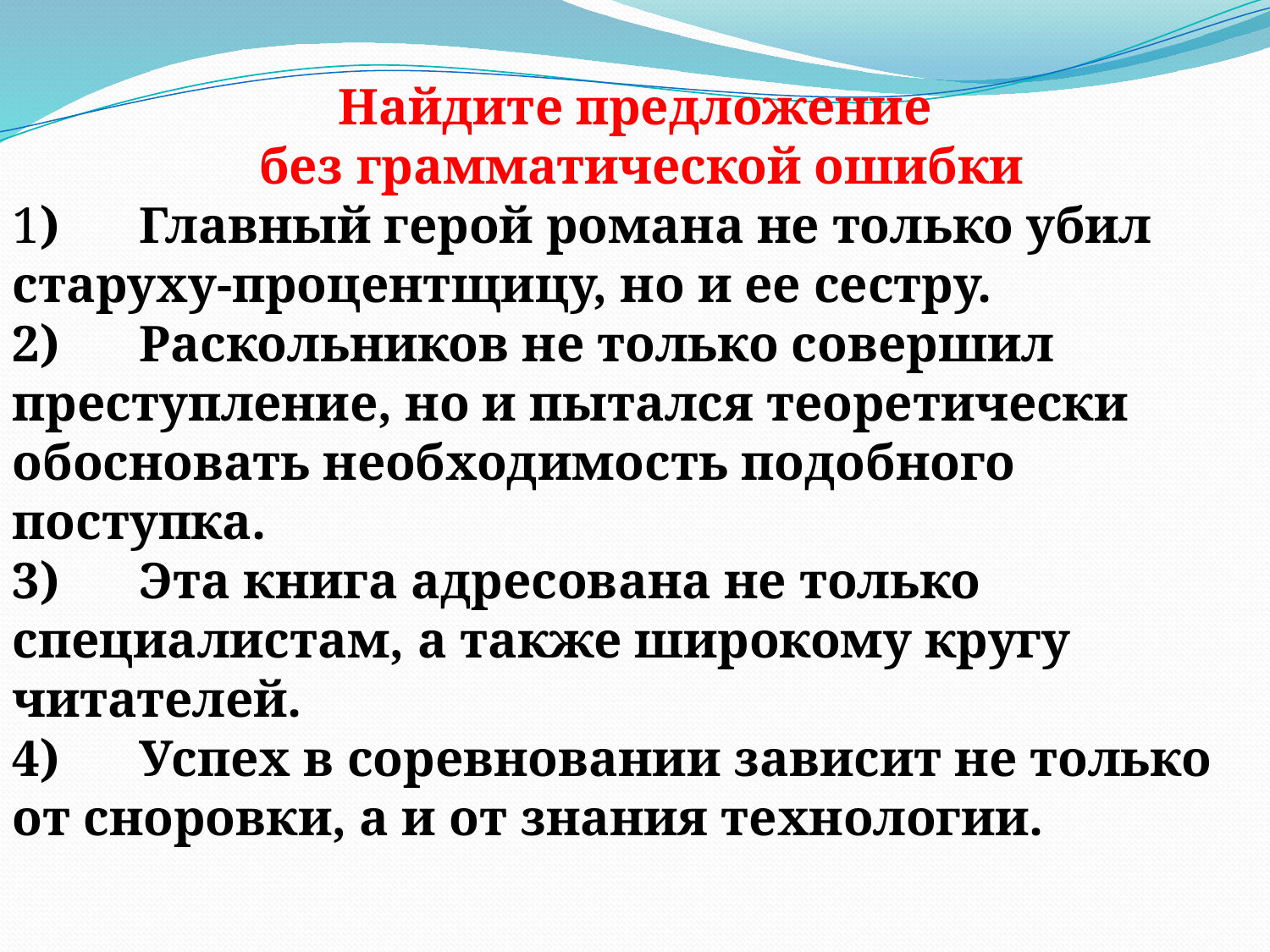

Найдите предложение
 без грамматической ошибки
1) 	Главный герой романа не только убил старуху-процентщицу, но и ее сестру.
2) 	Раскольников не только совершил преступление, но и пытался теоретически обосновать необходимость подобного поступка.
3) 	Эта книга адресована не только специалистам, а также широкому кругу читателей.
4) 	Успех в соревновании зависит не только от сноровки, а и от знания технологии.